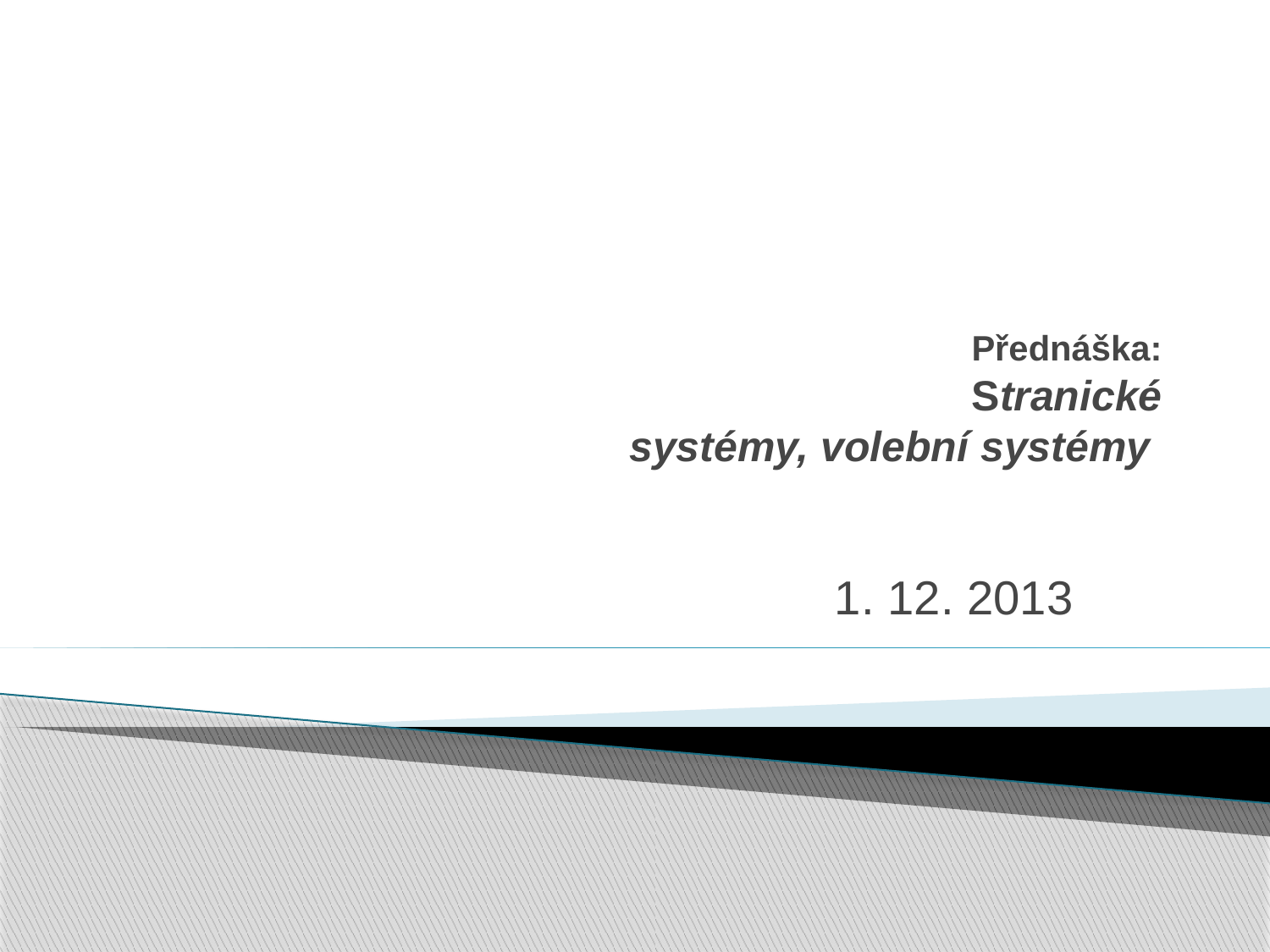

# Přednáška: Stranické systémy, volební systémy

1. 12. 2013